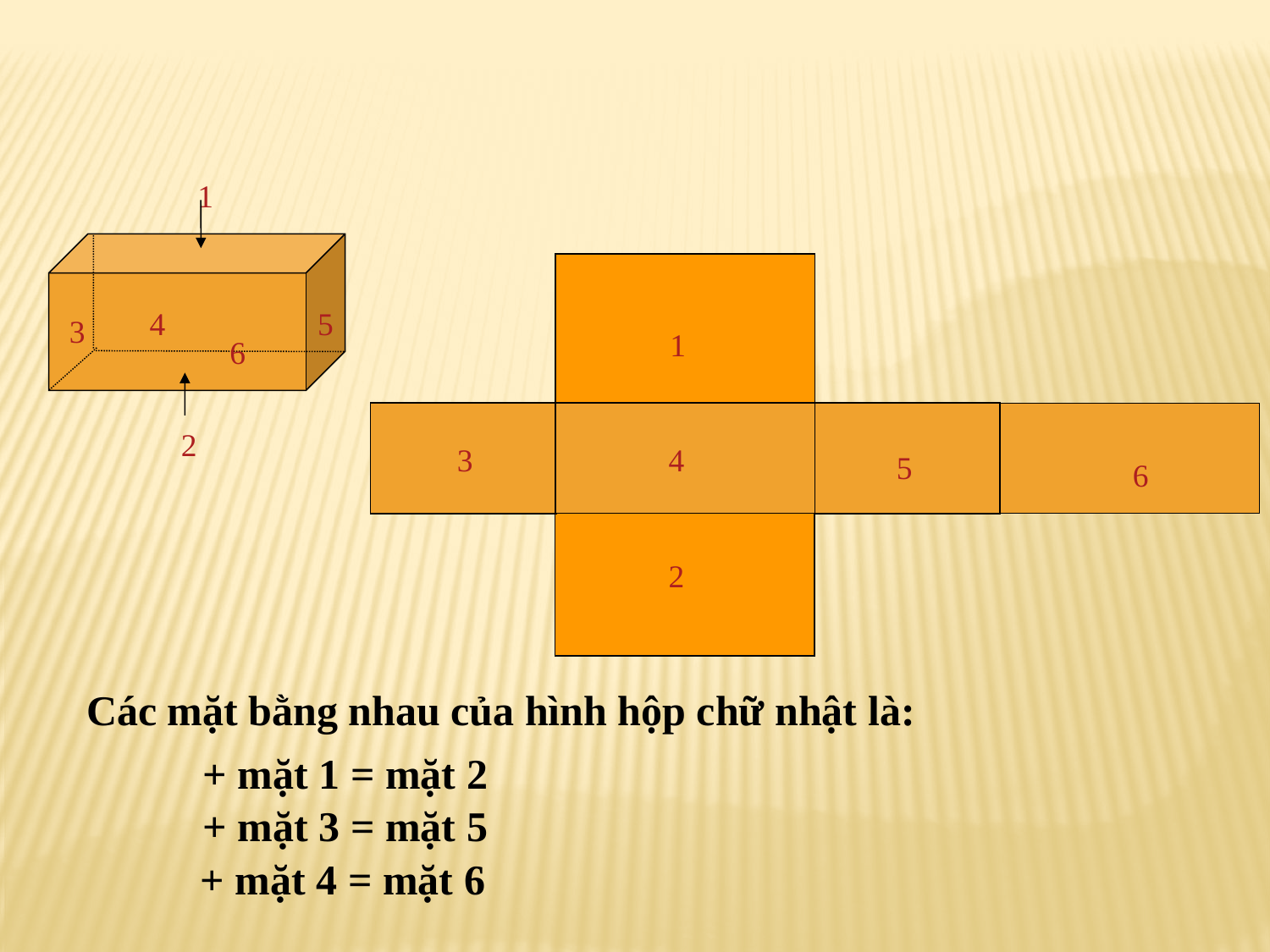

1

4
5
3
6

2

1

5

6
3
4

2
Các mặt bằng nhau của hình hộp chữ nhật là:
+ mặt 1 = mặt 2
+ mặt 3 = mặt 5
+ mặt 4 = mặt 6